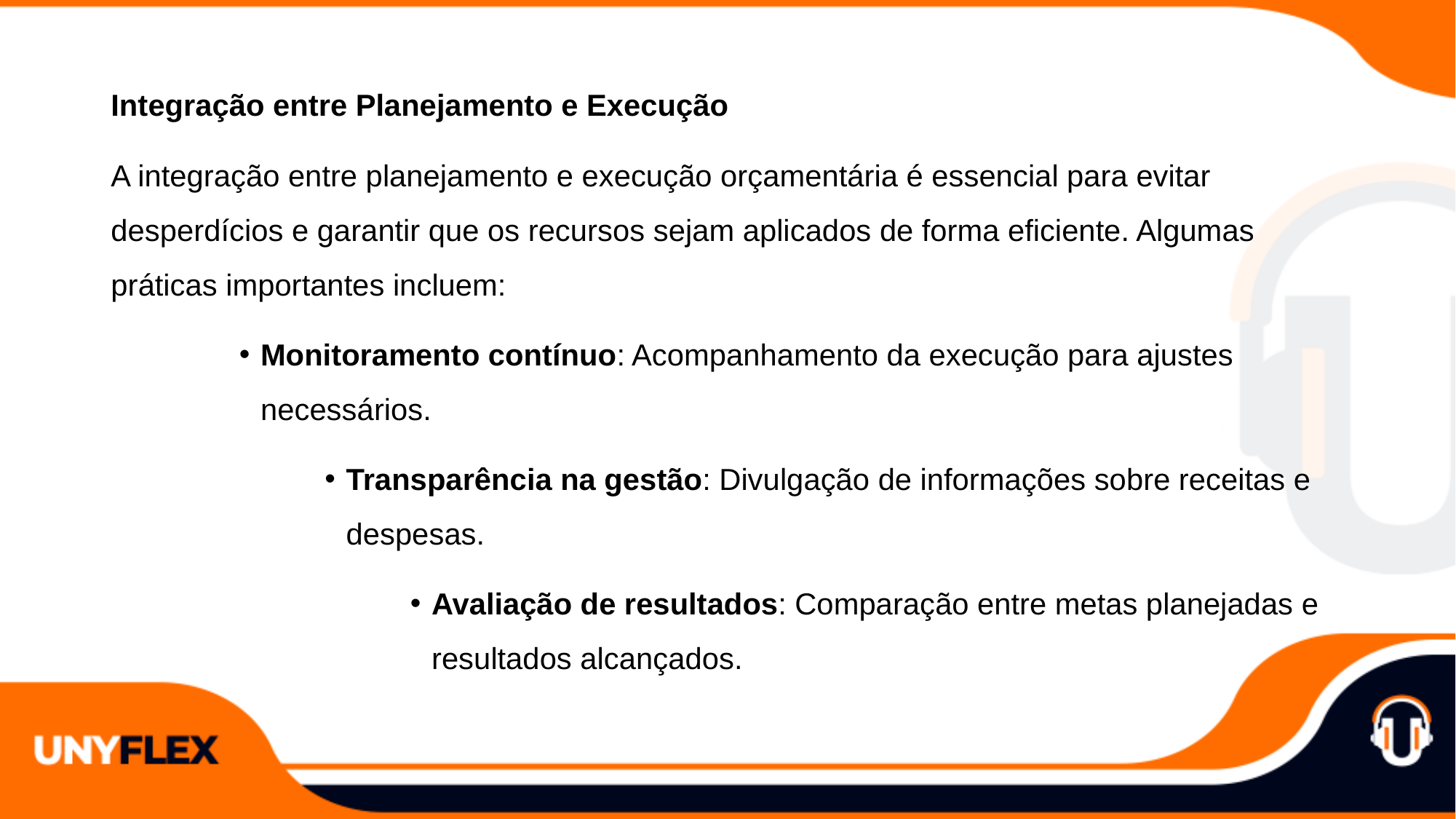

Integração entre Planejamento e Execução
A integração entre planejamento e execução orçamentária é essencial para evitar desperdícios e garantir que os recursos sejam aplicados de forma eficiente. Algumas práticas importantes incluem:
Monitoramento contínuo: Acompanhamento da execução para ajustes necessários.
Transparência na gestão: Divulgação de informações sobre receitas e despesas.
Avaliação de resultados: Comparação entre metas planejadas e resultados alcançados.